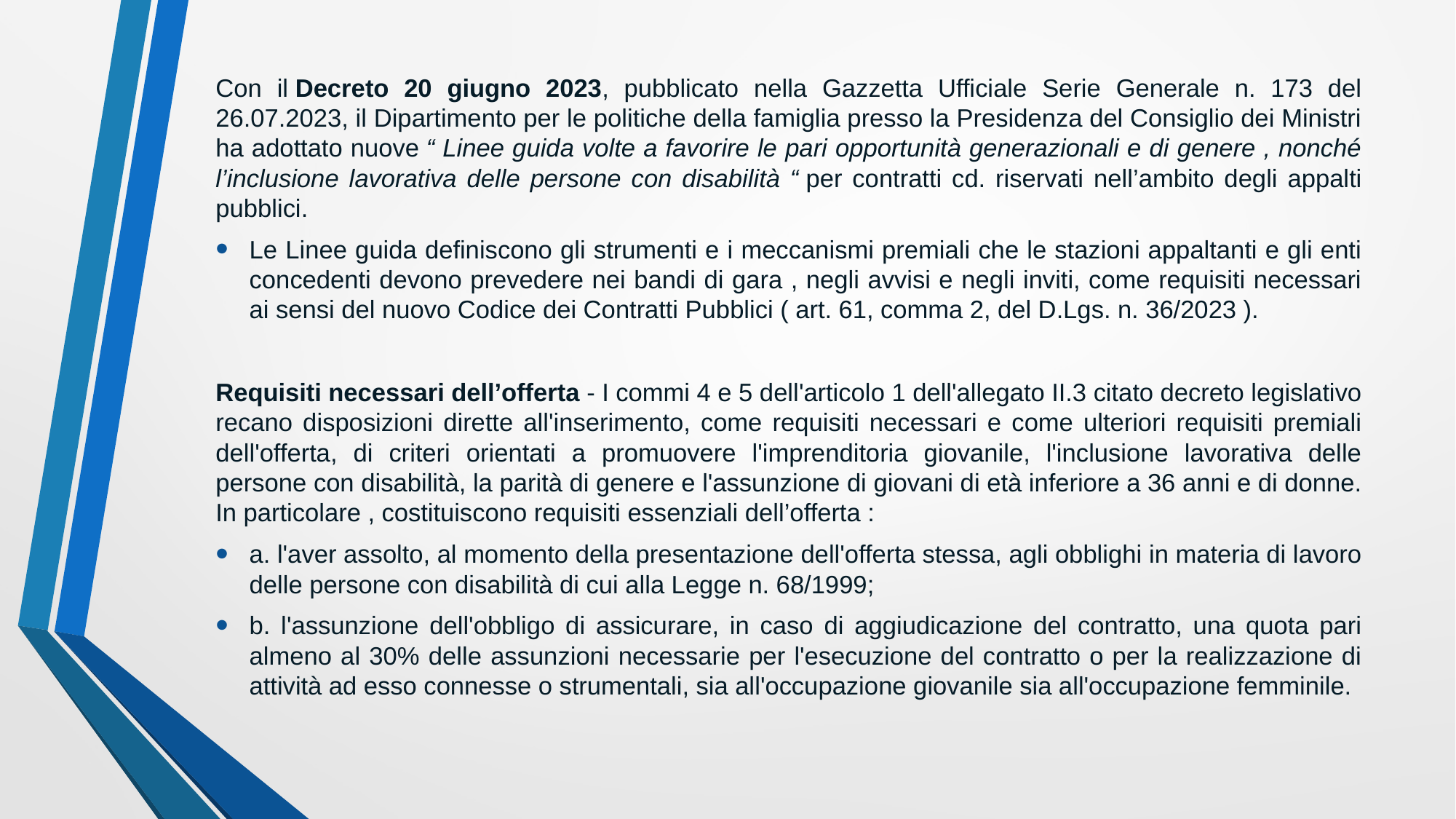

Con il Decreto 20 giugno 2023, pubblicato nella Gazzetta Ufficiale Serie Generale n. 173 del 26.07.2023, il Dipartimento per le politiche della famiglia presso la Presidenza del Consiglio dei Ministri ha adottato nuove “ Linee guida volte a favorire le pari opportunità generazionali e di genere , nonché l’inclusione lavorativa delle persone con disabilità “ per contratti cd. riservati nell’ambito degli appalti pubblici.
Le Linee guida definiscono gli strumenti e i meccanismi premiali che le stazioni appaltanti e gli enti concedenti devono prevedere nei bandi di gara , negli avvisi e negli inviti, come requisiti necessari ai sensi del nuovo Codice dei Contratti Pubblici ( art. 61, comma 2, del D.Lgs. n. 36/2023 ).

Requisiti necessari dell’offerta - I commi 4 e 5 dell'articolo 1 dell'allegato II.3 citato decreto legislativo recano disposizioni dirette all'inserimento, come requisiti necessari e come ulteriori requisiti premiali dell'offerta, di criteri orientati a promuovere l'imprenditoria giovanile, l'inclusione lavorativa delle persone con disabilità, la parità di genere e l'assunzione di giovani di età inferiore a 36 anni e di donne. In particolare , costituiscono requisiti essenziali dell’offerta :
a. l'aver assolto, al momento della presentazione dell'offerta stessa, agli obblighi in materia di lavoro delle persone con disabilità di cui alla Legge n. 68/1999;
b. l'assunzione dell'obbligo di assicurare, in caso di aggiudicazione del contratto, una quota pari almeno al 30% delle assunzioni necessarie per l'esecuzione del contratto o per la realizzazione di attività ad esso connesse o strumentali, sia all'occupazione giovanile sia all'occupazione femminile.